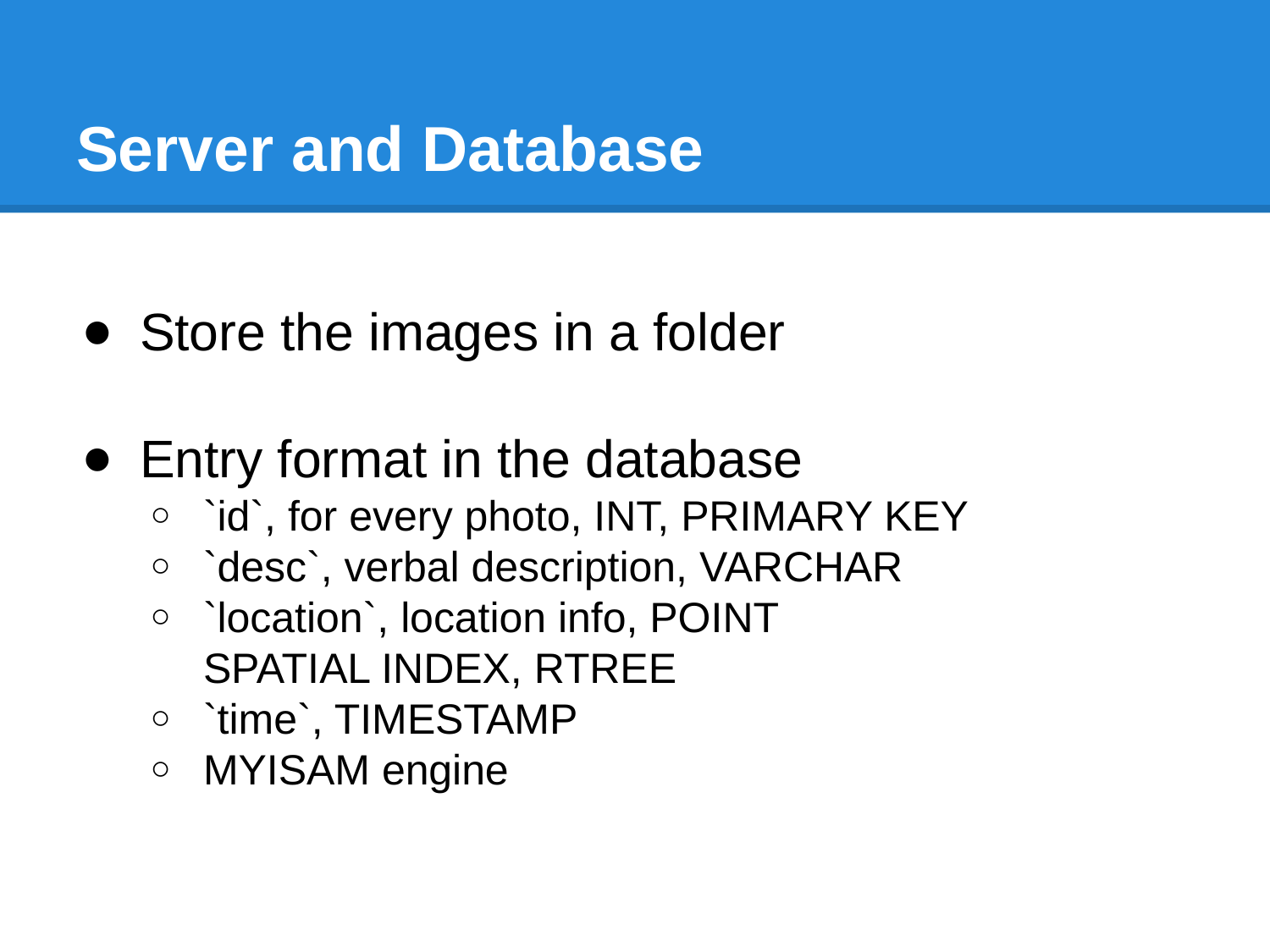

# Server and Database

Store the images in a folder

Entry format in the database
`id`, for every photo, INT, PRIMARY KEY
`desc`, verbal description, VARCHAR
`location`, location info, POINT
SPATIAL INDEX, RTREE
`time`, TIMESTAMP
MYISAM engine